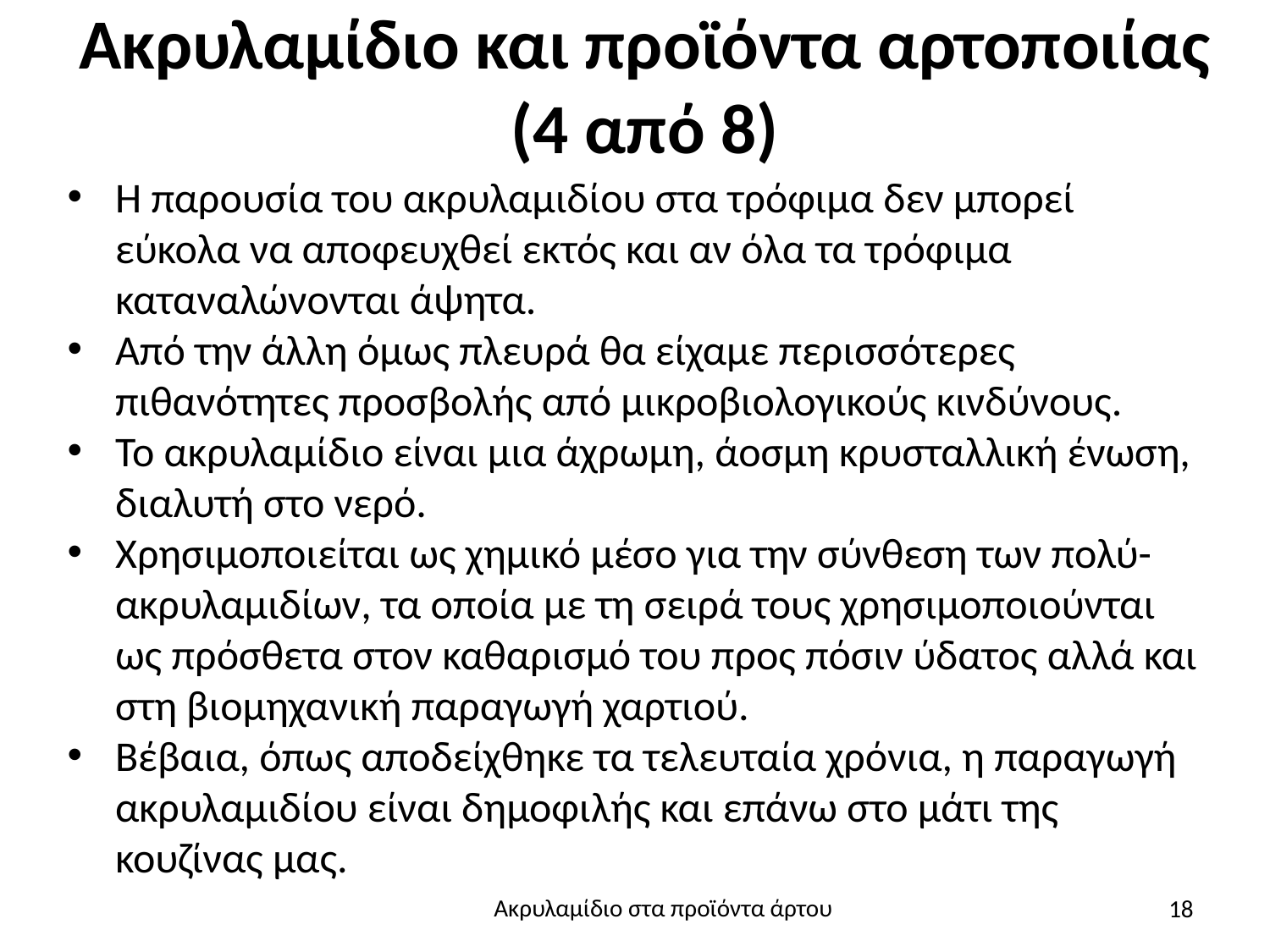

# Ακρυλαμίδιο και προϊόντα αρτοποιίας (4 από 8)
Η παρουσία του ακρυλαμιδίου στα τρόφιμα δεν μπορεί εύκολα να αποφευχθεί εκτός και αν όλα τα τρόφιμα καταναλώνονται άψητα.
Από την άλλη όμως πλευρά θα είχαμε περισσότερες πιθανότητες προσβολής από μικροβιολογικούς κινδύνους.
Το ακρυλαμίδιο είναι μια άχρωμη, άοσμη κρυσταλλική ένωση, διαλυτή στο νερό.
Χρησιμοποιείται ως χημικό μέσο για την σύνθεση των πολύ-ακρυλαμιδίων, τα οποία με τη σειρά τους χρησιμοποιούνται ως πρόσθετα στον καθαρισμό του προς πόσιν ύδατος αλλά και στη βιομηχανική παραγωγή χαρτιού.
Βέβαια, όπως αποδείχθηκε τα τελευταία χρόνια, η παραγωγή ακρυλαμιδίου είναι δημοφιλής και επάνω στο μάτι της κουζίνας μας.
18
Ακρυλαμίδιο στα προϊόντα άρτου